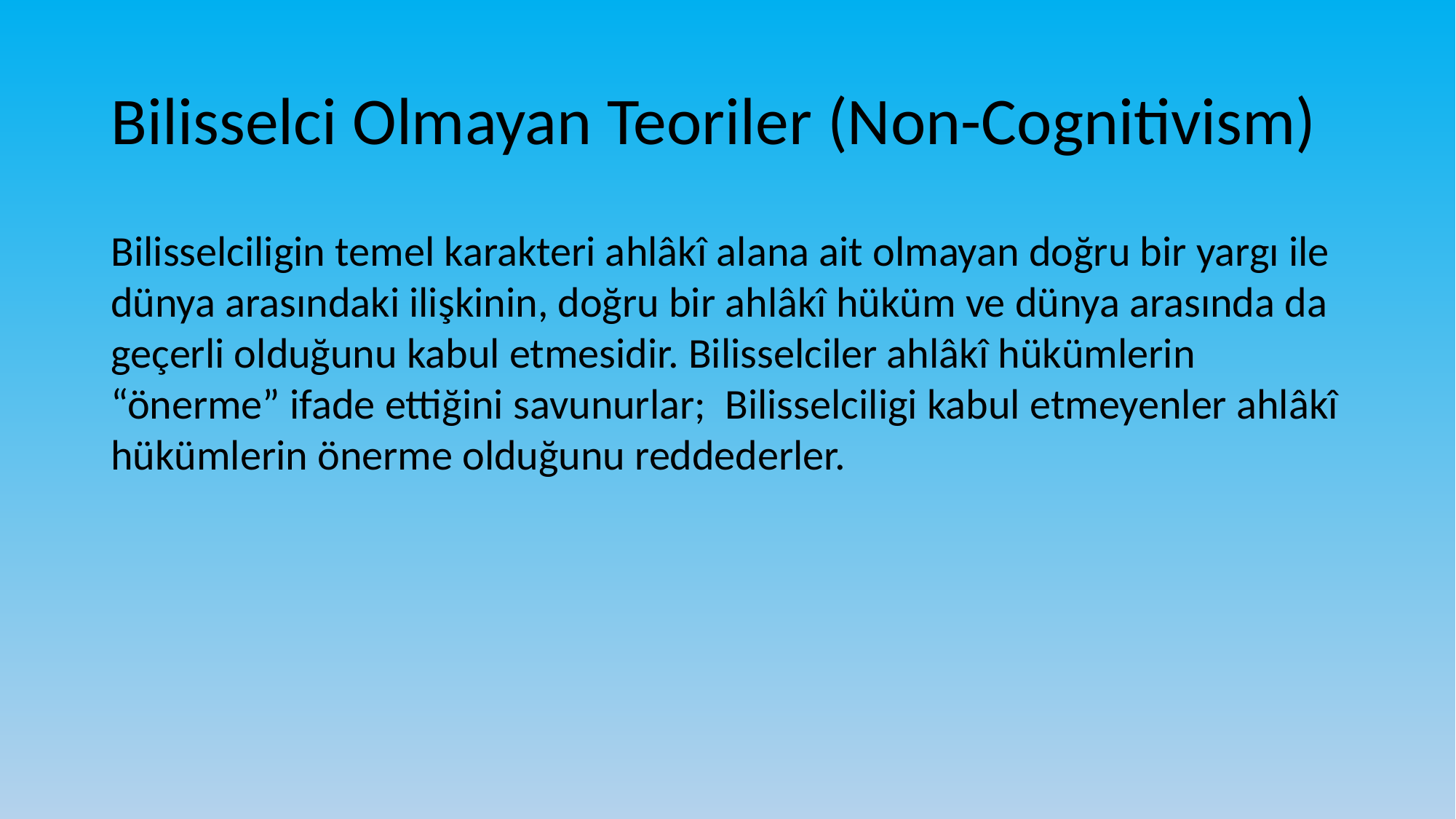

# Bilisselci Olmayan Teoriler (Non-Cognitivism)
Bilisselciligin temel karakteri ahlâkî alana ait olmayan doğru bir yargı ile dünya arasındaki ilişkinin, doğru bir ahlâkî hüküm ve dünya arasında da geçerli olduğunu kabul etmesidir. Bilisselciler ahlâkî hükümlerin “önerme” ifade ettiğini savunurlar;  Bilisselciligi kabul etmeyenler ahlâkî hükümlerin önerme olduğunu reddederler.